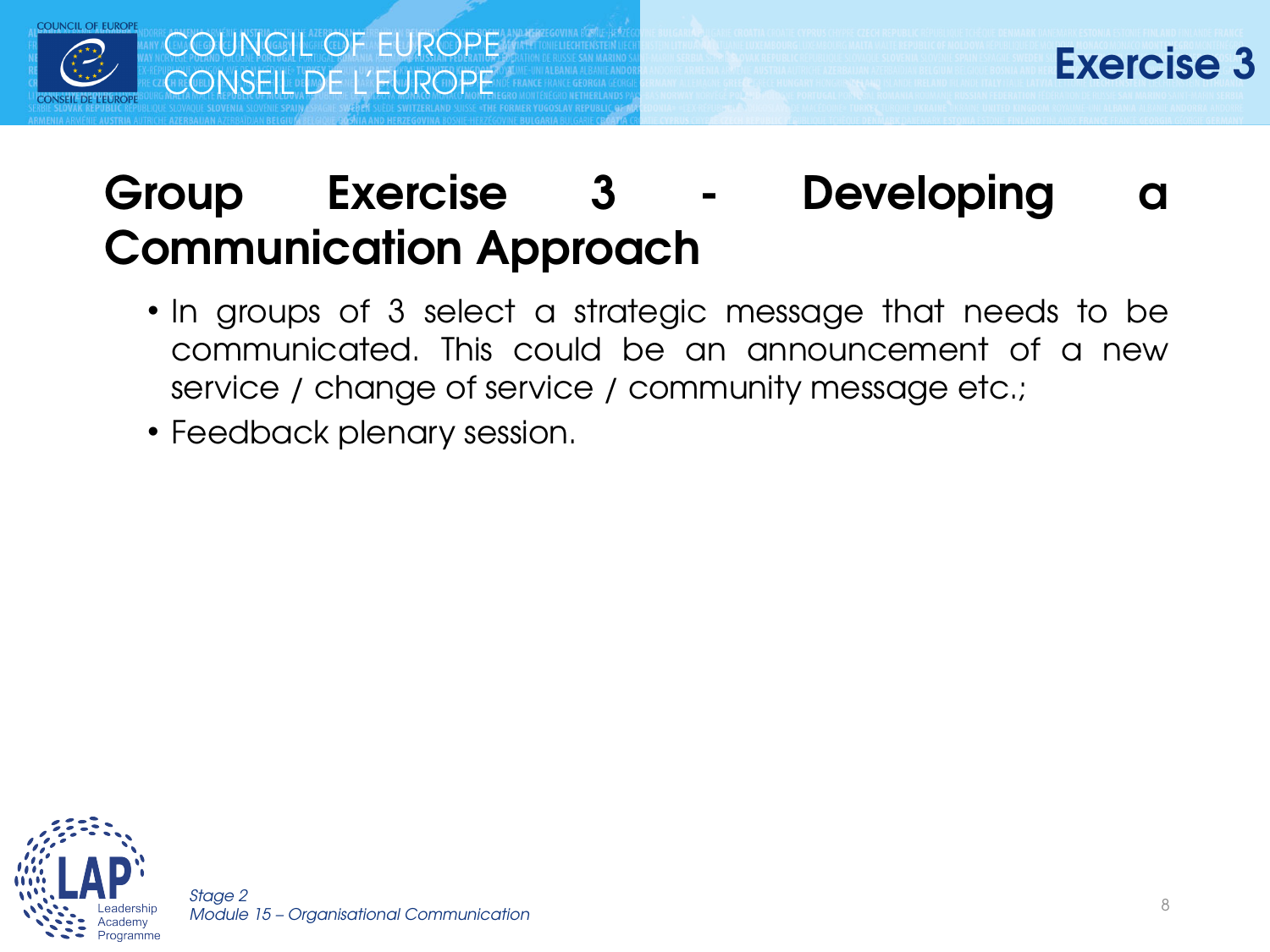

# Exercise 3
Group Exercise 3 - Developing a Communication Approach
In groups of 3 select a strategic message that needs to be communicated. This could be an announcement of a new service / change of service / community message etc.;
Feedback plenary session.

Stage 2
Module 15 – Organisational Communication
8